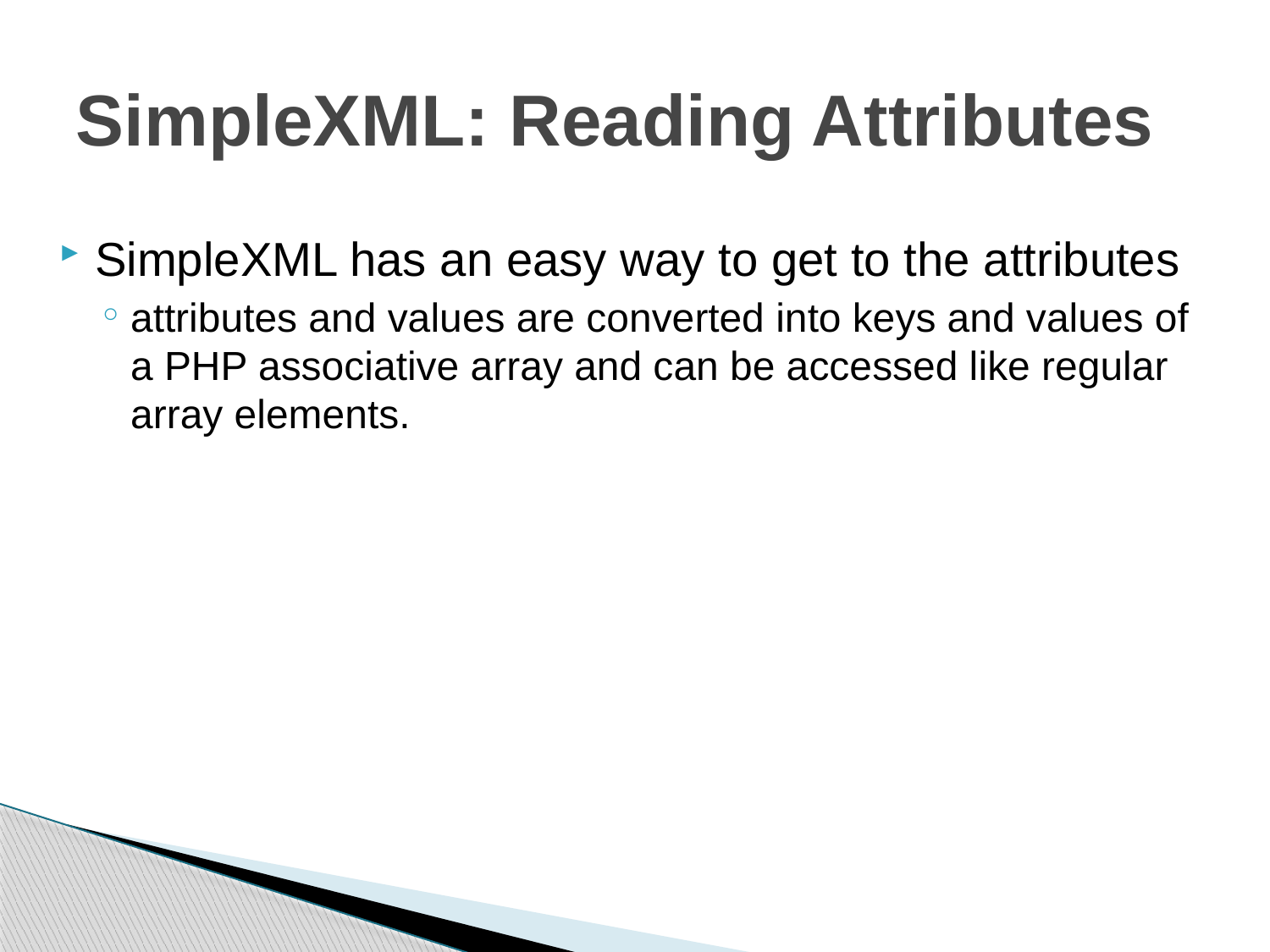

# SimpleXML: Reading Attributes
SimpleXML has an easy way to get to the attributes
attributes and values are converted into keys and values of a PHP associative array and can be accessed like regular array elements.